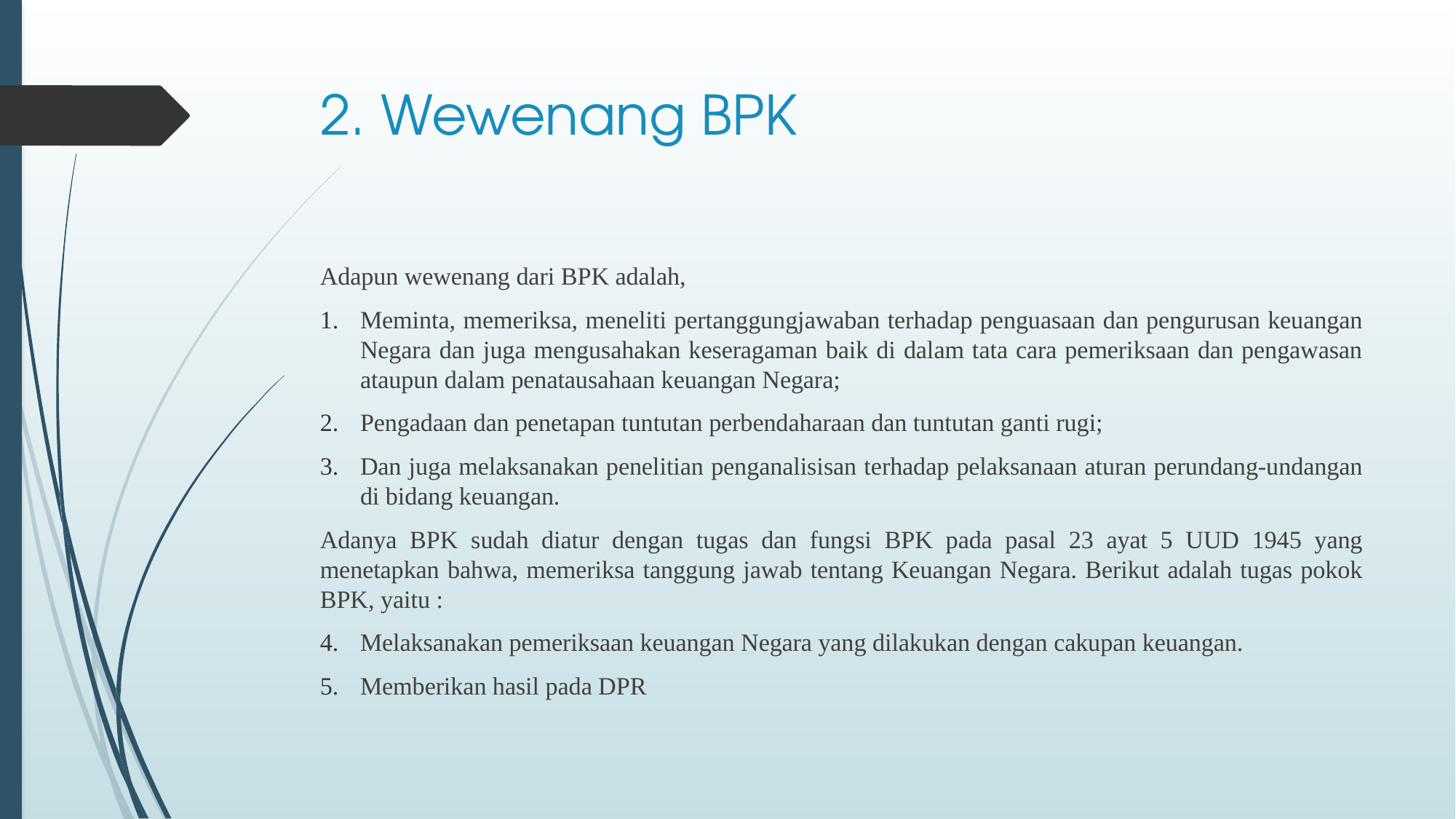

# 2. Wewenang BPK
Adapun wewenang dari BPK adalah,
Meminta, memeriksa, meneliti pertanggungjawaban terhadap penguasaan dan pengurusan keuangan Negara dan juga mengusahakan keseragaman baik di dalam tata cara pemeriksaan dan pengawasan ataupun dalam penatausahaan keuangan Negara;
Pengadaan dan penetapan tuntutan perbendaharaan dan tuntutan ganti rugi;
Dan juga melaksanakan penelitian penganalisisan terhadap pelaksanaan aturan perundang-undangan di bidang keuangan.
Adanya BPK sudah diatur dengan tugas dan fungsi BPK pada pasal 23 ayat 5 UUD 1945 yang menetapkan bahwa, memeriksa tanggung jawab tentang Keuangan Negara. Berikut adalah tugas pokok BPK, yaitu :
Melaksanakan pemeriksaan keuangan Negara yang dilakukan dengan cakupan keuangan.
Memberikan hasil pada DPR